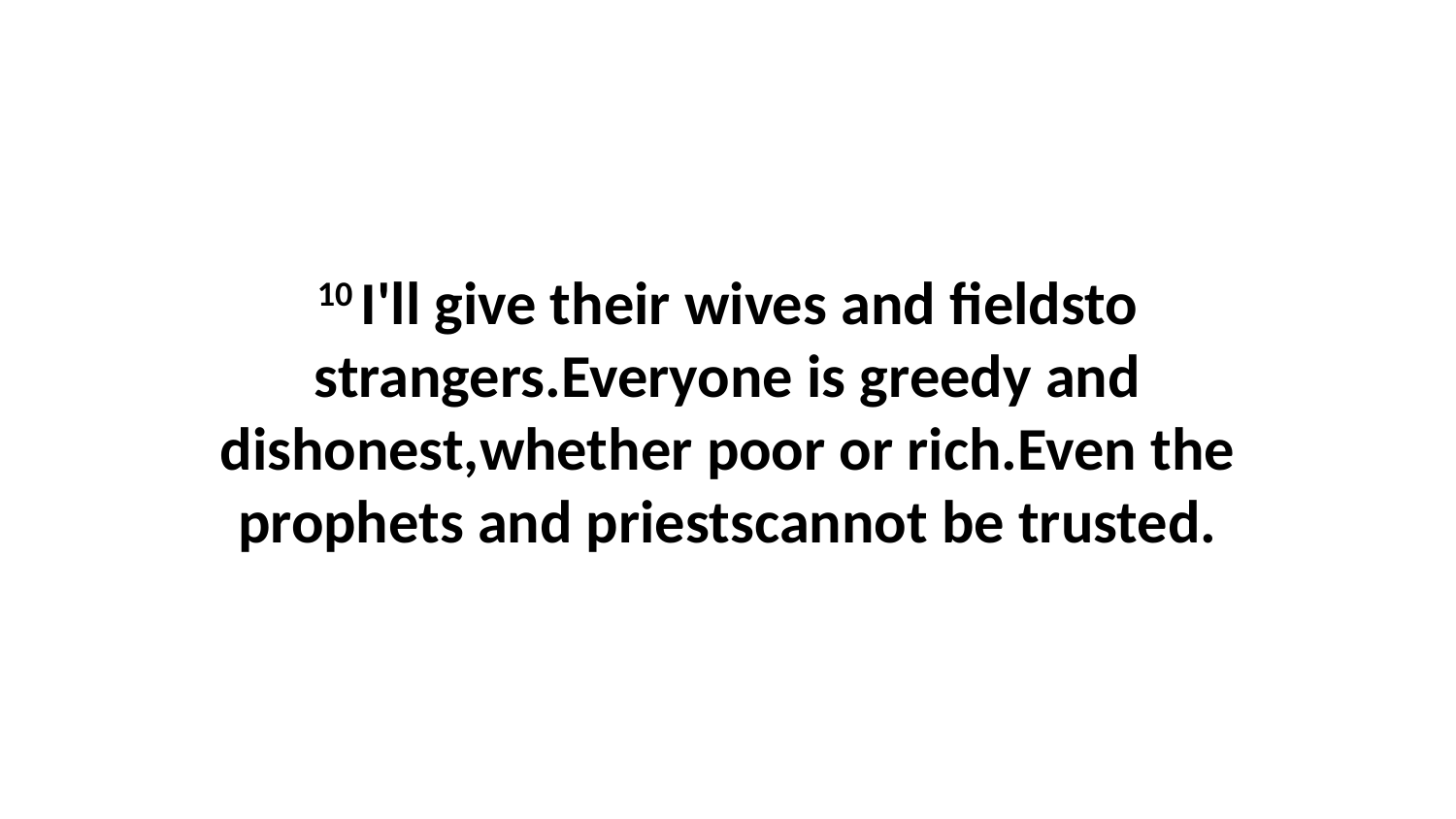

10 I'll give their wives and fieldsto strangers.Everyone is greedy and dishonest,whether poor or rich.Even the prophets and priestscannot be trusted.